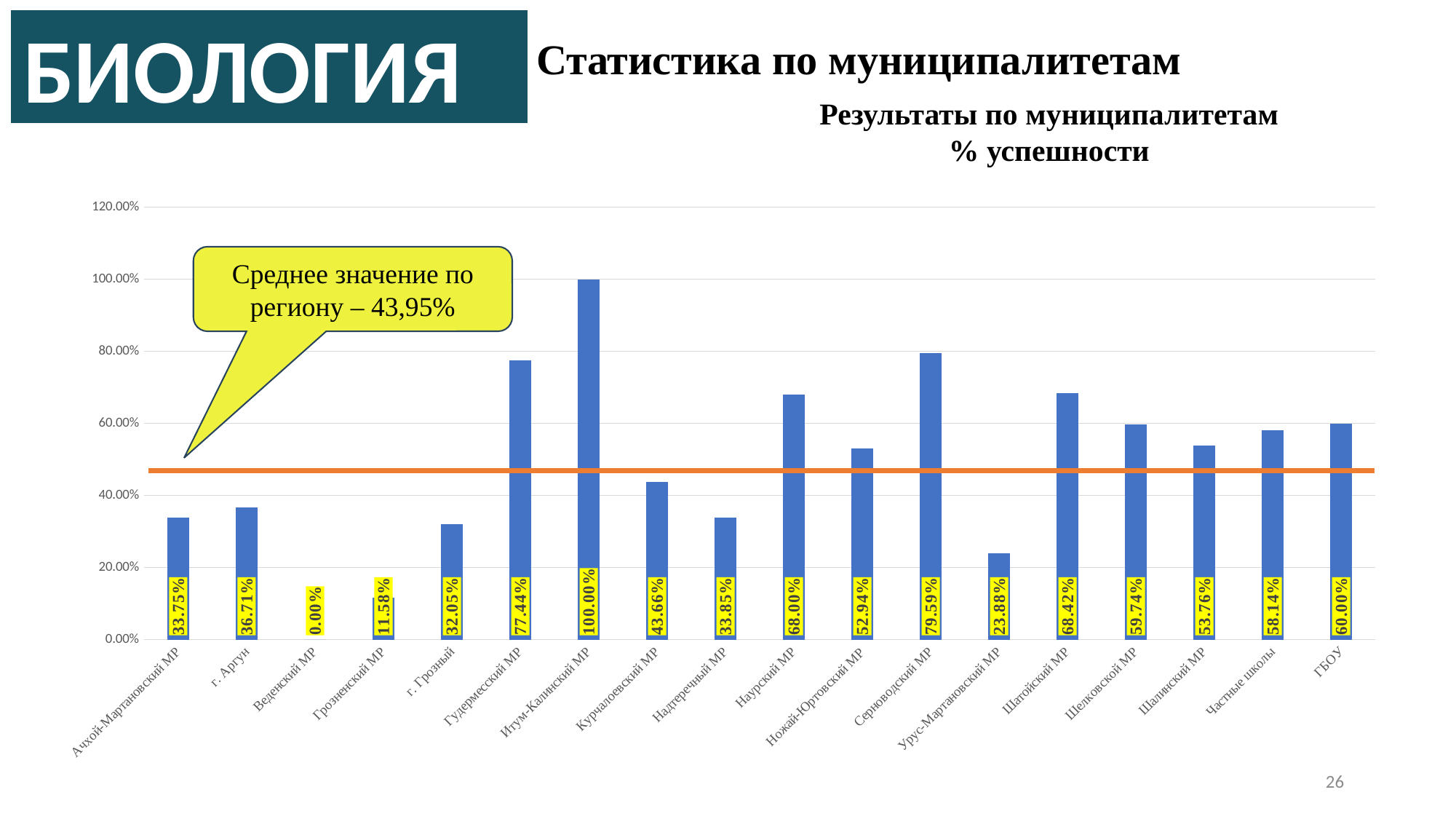

БИОЛОГИЯ
Статистика по муниципалитетам
Результаты по муниципалитетам
% успешности

### Chart

| Category |  |
|---|---|
| Ачхой-Мартановский МР | 0.3375 |
| г. Аргун | 0.3670886075949367 |
| Веденский МР | 0.0 |
| Грозненский МР | 0.11578947368421053 |
| г. Грозный | 0.32045454545454544 |
| Гудермесский МР | 0.774390243902439 |
| Итум-Калинский МР | 1.0 |
| Курчалоевский МР | 0.43661971830985913 |
| Надтеречный МР | 0.3384615384615385 |
| Наурский МР | 0.68 |
| Ножай-Юртовский МР | 0.5294117647058824 |
| Серноводский МР | 0.7959183673469388 |
| Урус-Мартановский МР | 0.23880597014925373 |
| Шатойский МР | 0.6842105263157895 |
| Шелковской МР | 0.5974025974025974 |
| Шалинский МР | 0.5375722543352601 |
| Частные школы | 0.5813953488372093 |
| ГБОУ | 0.6 |
Среднее значение по региону – 43,95%
26